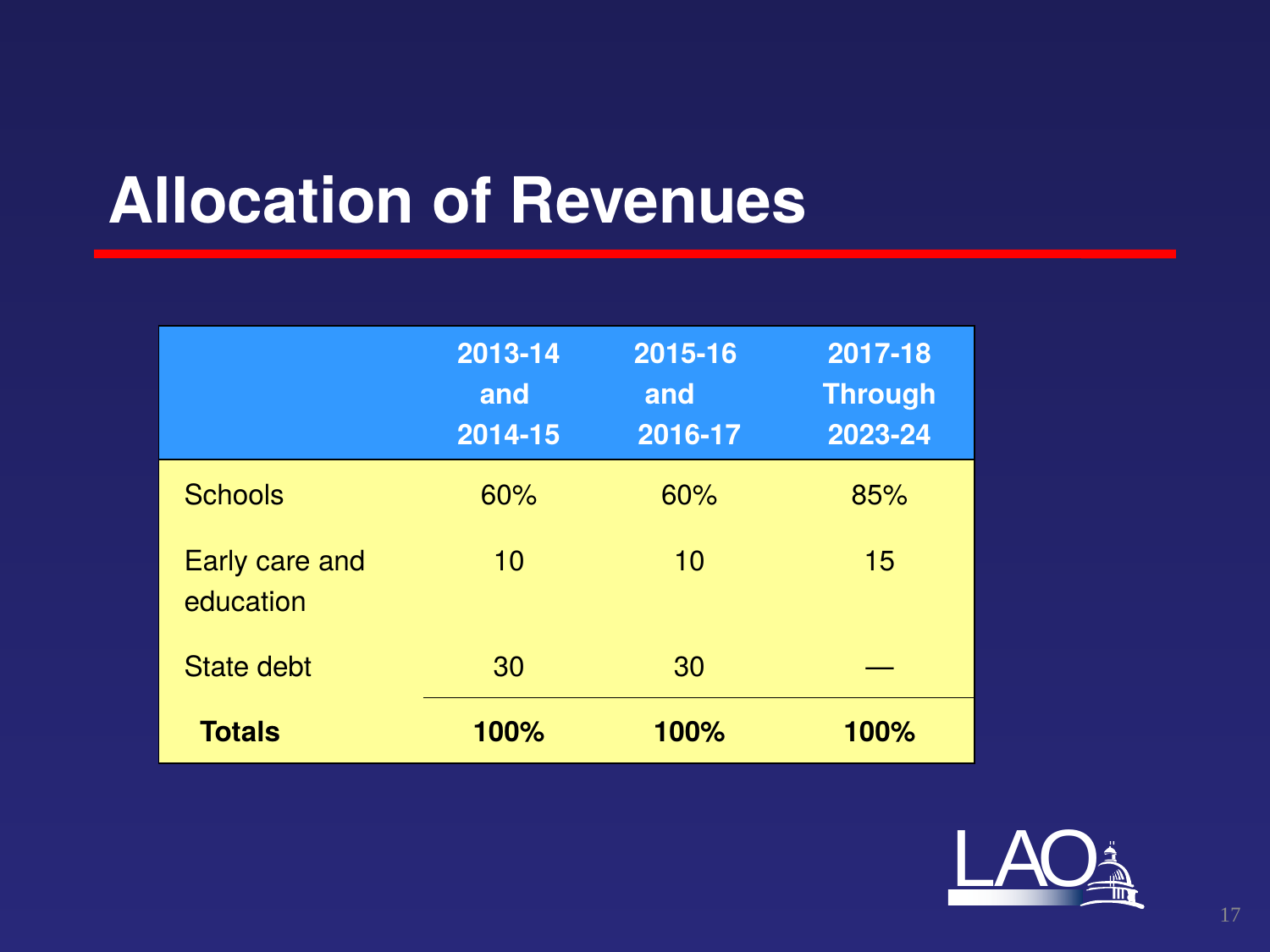

# Allocation of Revenues
|  | 2013-14 and 2014-15 | 2015-16 and 2016-17 | 2017-18 Through 2023-24 |
| --- | --- | --- | --- |
| Schools | 60% | 60% | 85% |
| Early care and education | 10 | 10 | 15 |
| State debt | 30 | 30 | — |
| Totals | 100% | 100% | 100% |
17